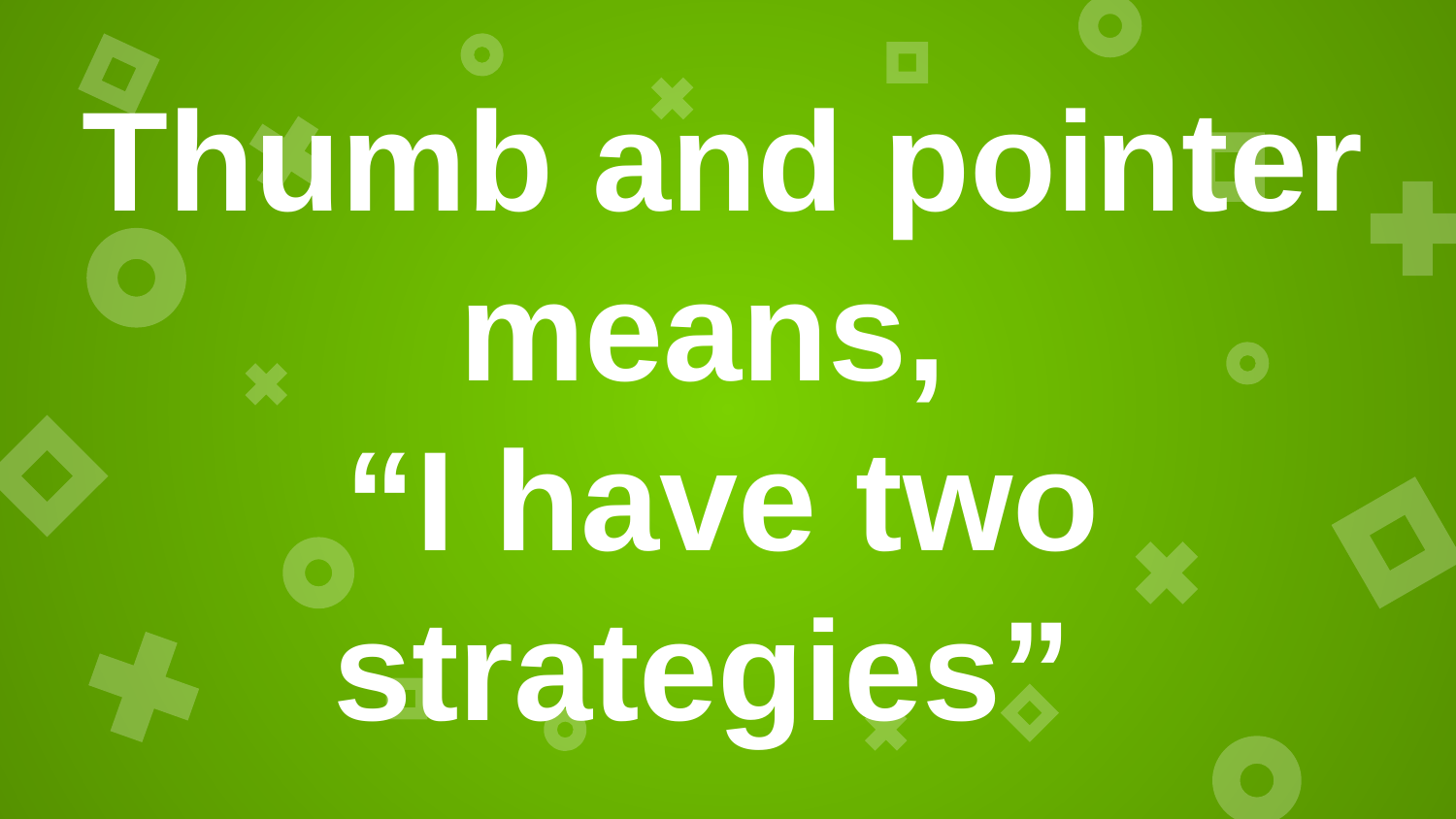

# Thumb and pointer means,
“I have two strategies”